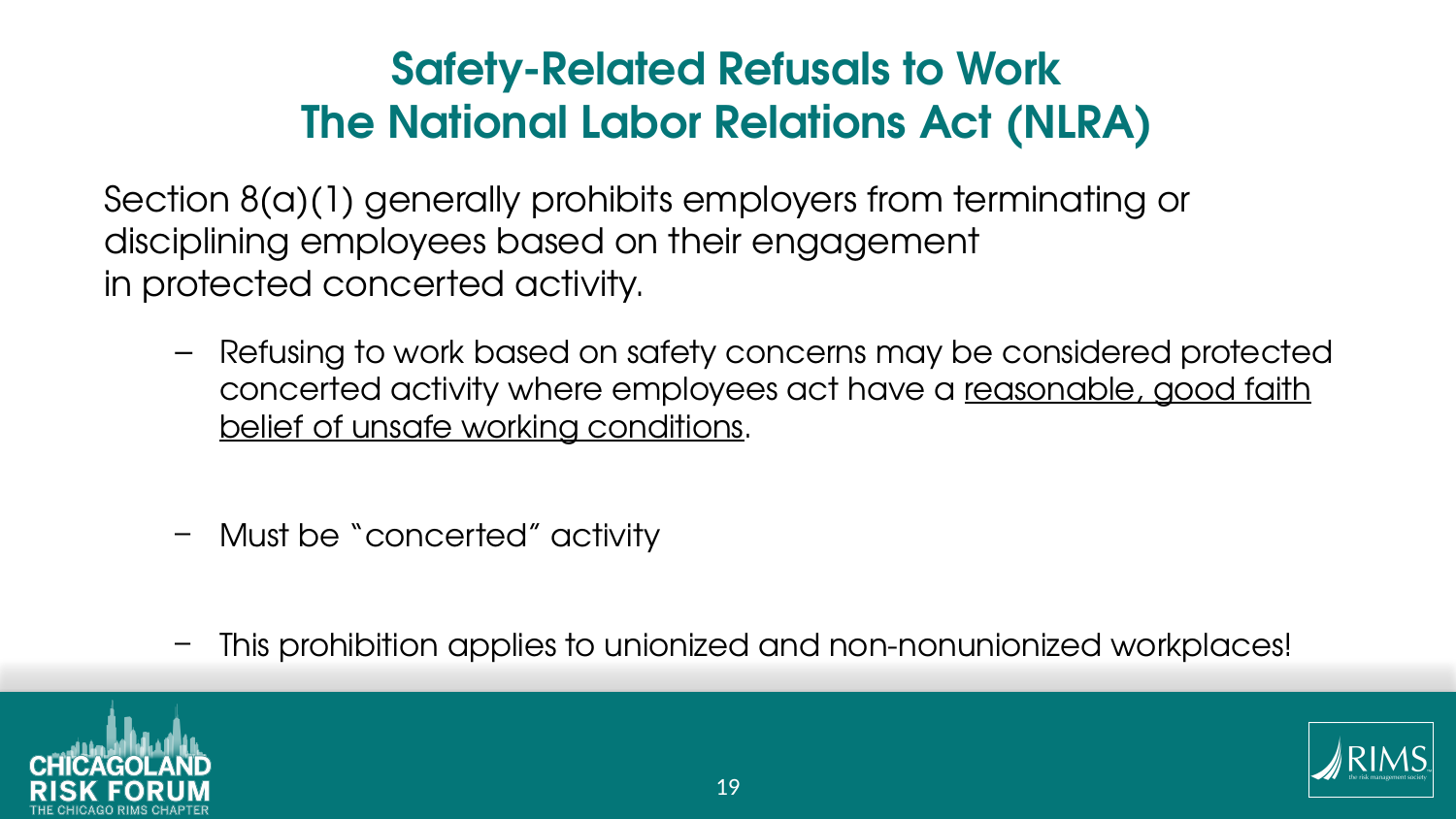

# Safety-Related Refusals to Work The National Labor Relations Act (NLRA)
Section 8(a)(1) generally prohibits employers from terminating or disciplining employees based on their engagement
in protected concerted activity.

Refusing to work based on safety concerns may be considered protected concerted activity where employees act have a reasonable, good faith belief of unsafe working conditions.

Must be “concerted” activity

This prohibition applies to unionized and non-nonunionized workplaces!